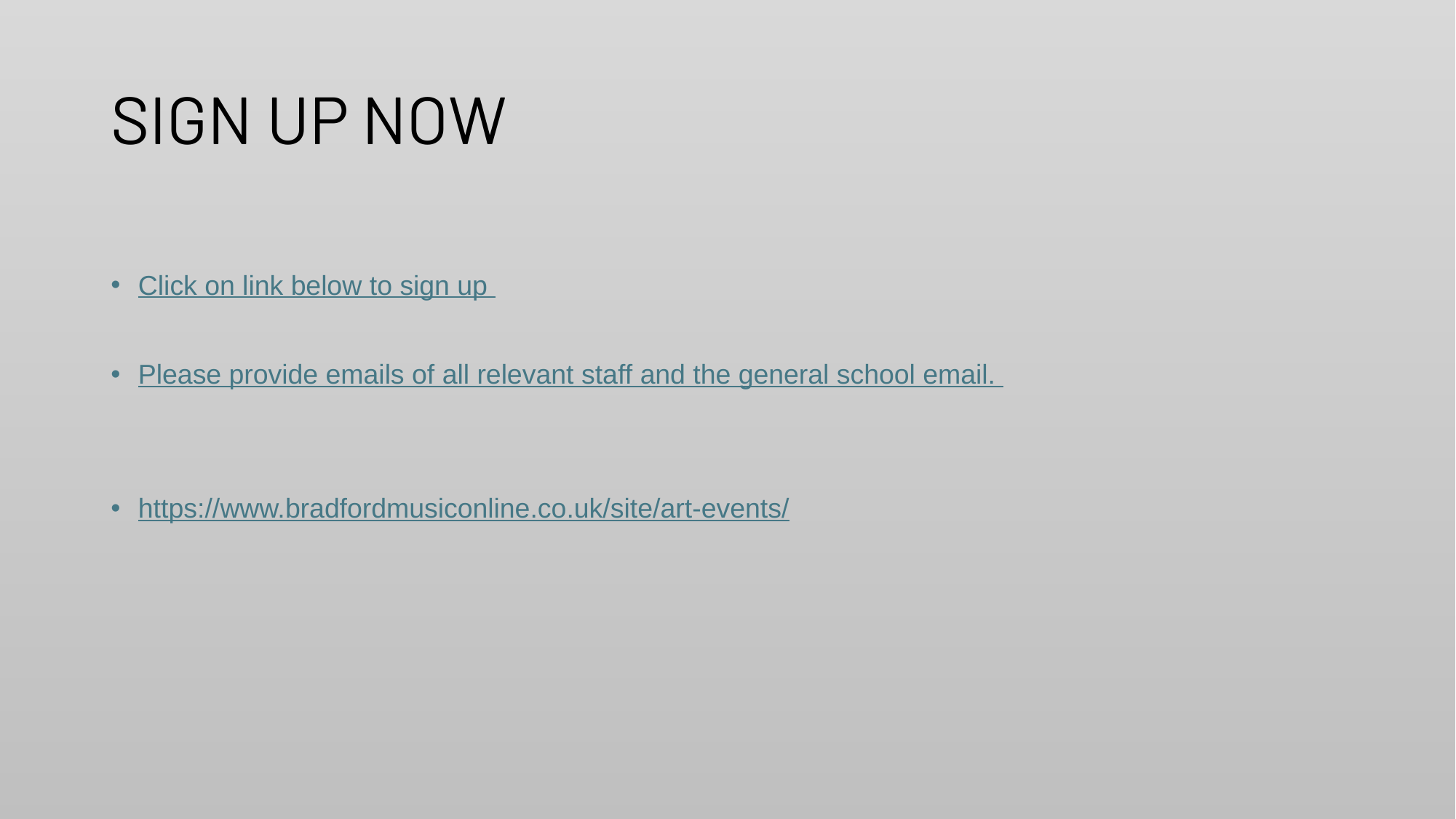

# SIGN UP NOW

Click on link below to sign up

Please provide emails of all relevant staff and the general school email.

https://www.bradfordmusiconline.co.uk/site/art-events/